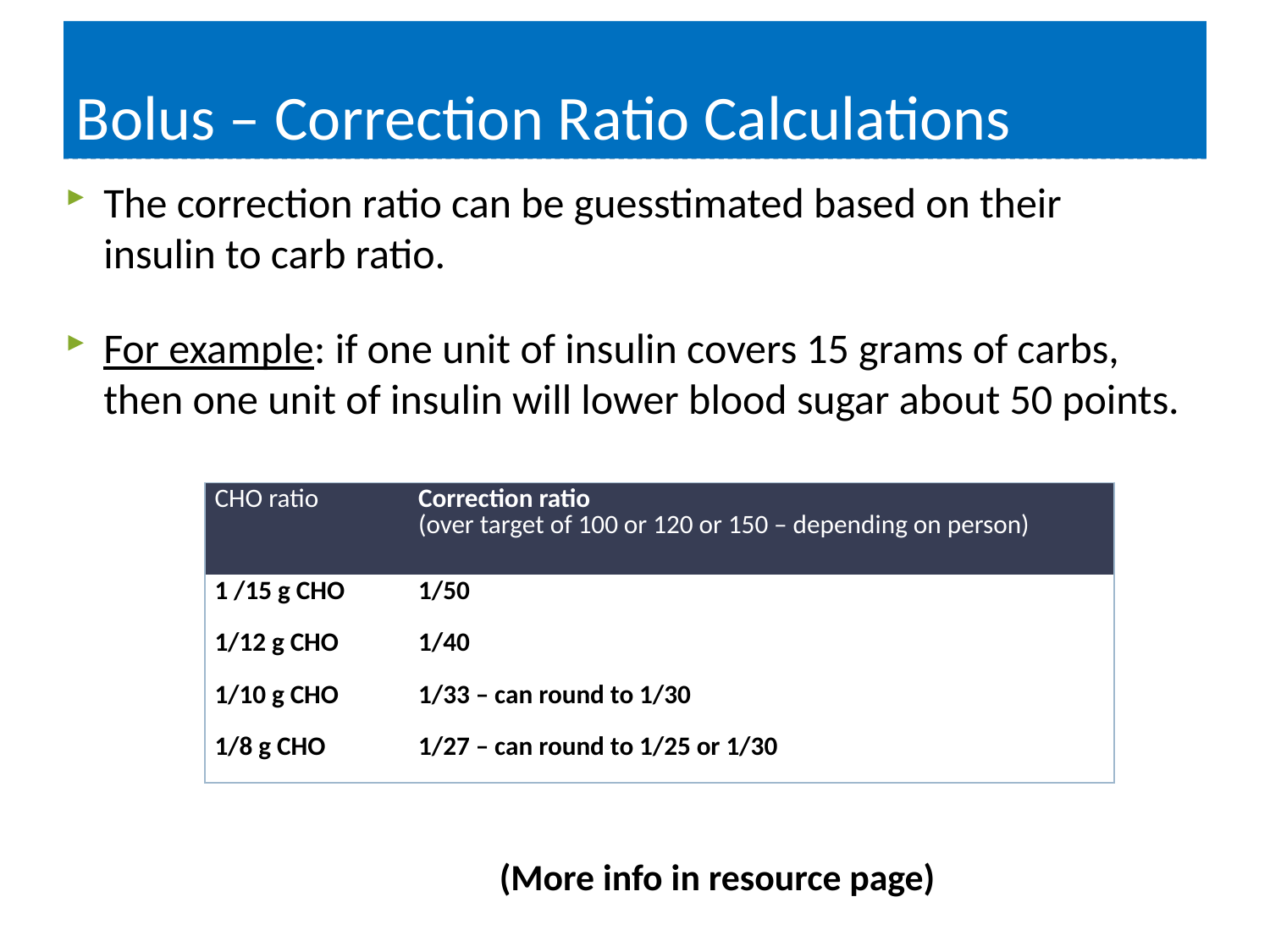

# Bolus – Correction Ratio Calculations
The correction ratio can be guesstimated based on their insulin to carb ratio.

For example: if one unit of insulin covers 15 grams of carbs, then one unit of insulin will lower blood sugar about 50 points.

| CHO ratio | Correction ratio (over target of 100 or 120 or 150 – depending on person) |
| --- | --- |
| 1 /15 g CHO | 1/50 |
| 1/12 g CHO | 1/40 |
| 1/10 g CHO | 1/33 – can round to 1/30 |
| 1/8 g CHO | 1/27 – can round to 1/25 or 1/30 |
(More info in resource page)